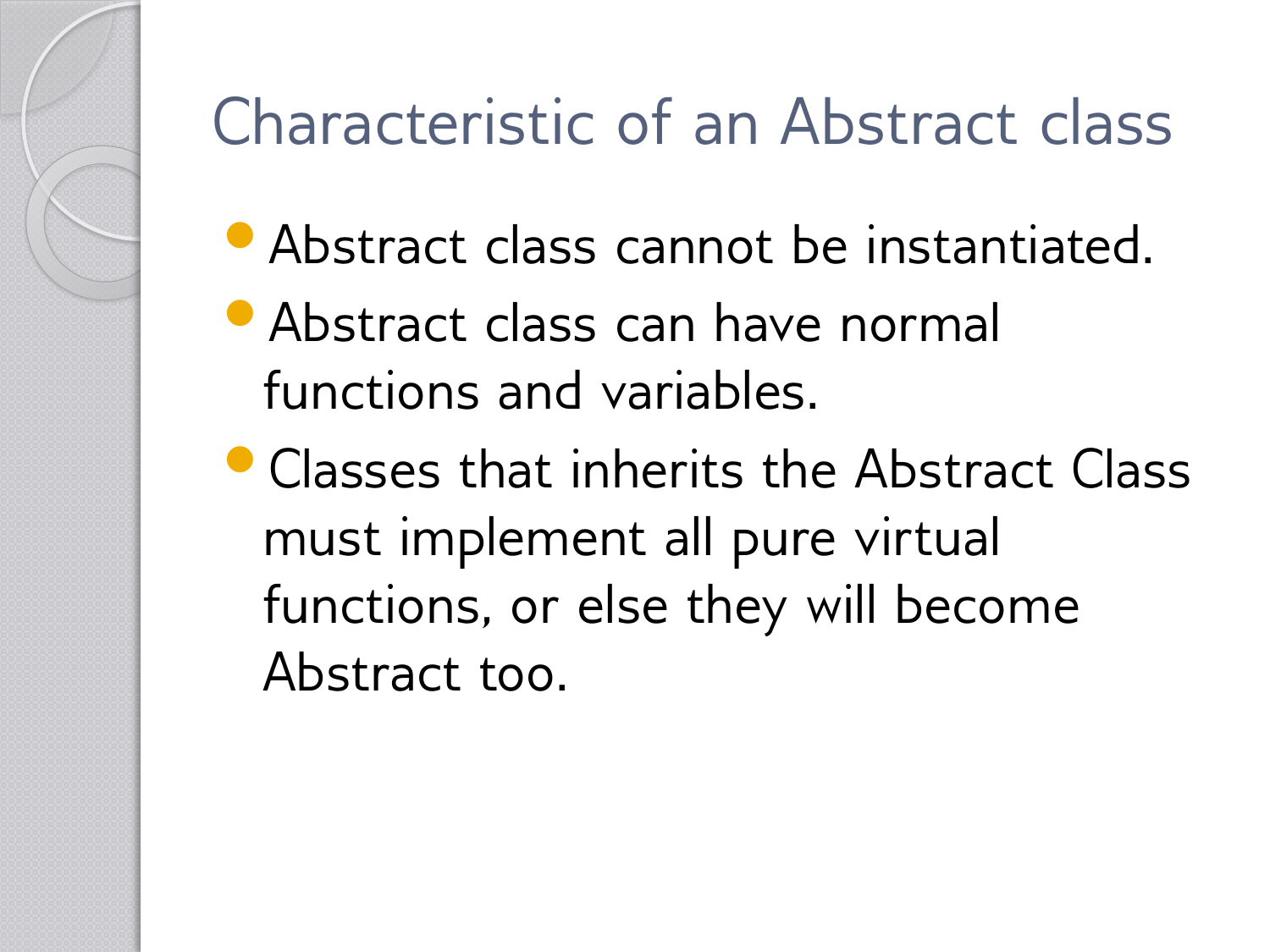

# Characteristic of an Abstract class
Abstract class cannot be instantiated.
Abstract class can have normal functions and variables.
Classes that inherits the Abstract Class must implement all pure virtual functions, or else they will become Abstract too.